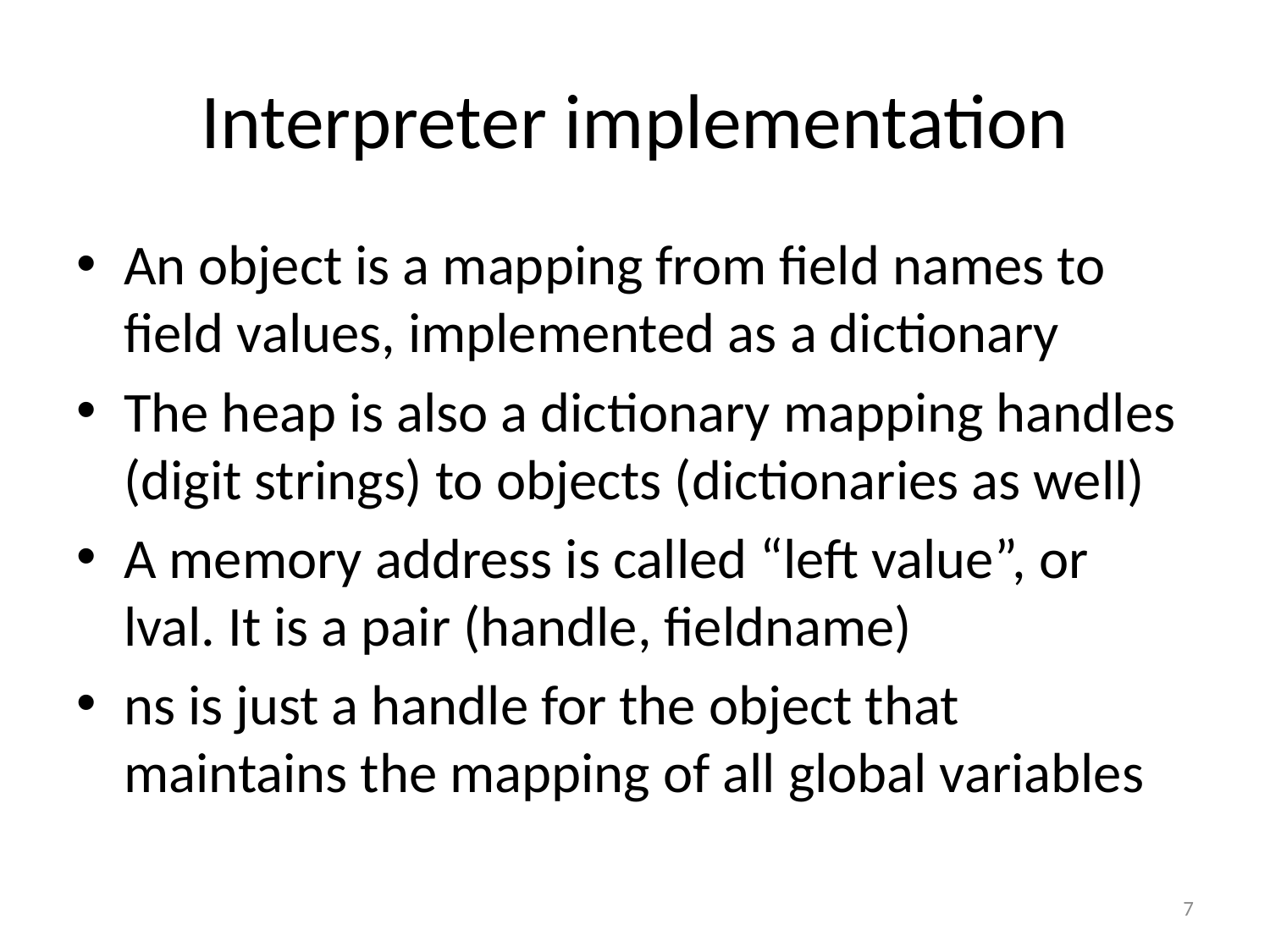

# Interpreter implementation
An object is a mapping from field names to field values, implemented as a dictionary
The heap is also a dictionary mapping handles (digit strings) to objects (dictionaries as well)
A memory address is called “left value”, or lval. It is a pair (handle, fieldname)
ns is just a handle for the object that maintains the mapping of all global variables
7